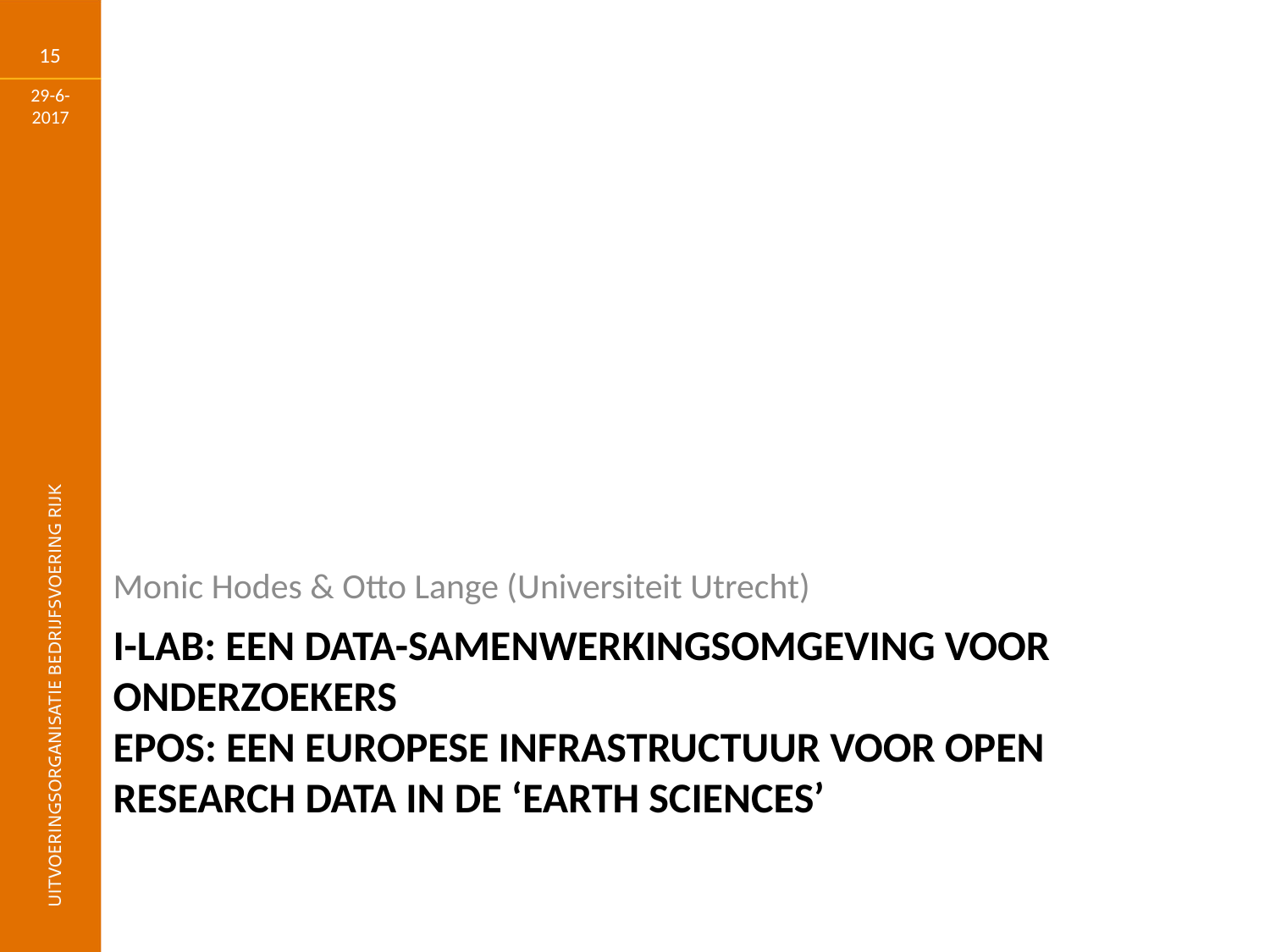

15
29-6-2017
Monic Hodes & Otto Lange (Universiteit Utrecht)
# I-lab: een data-samenwerkingsomgeving voor onderzoekers EPOS: een Europese infrastructuur voor open research data in de ‘Earth Sciences’